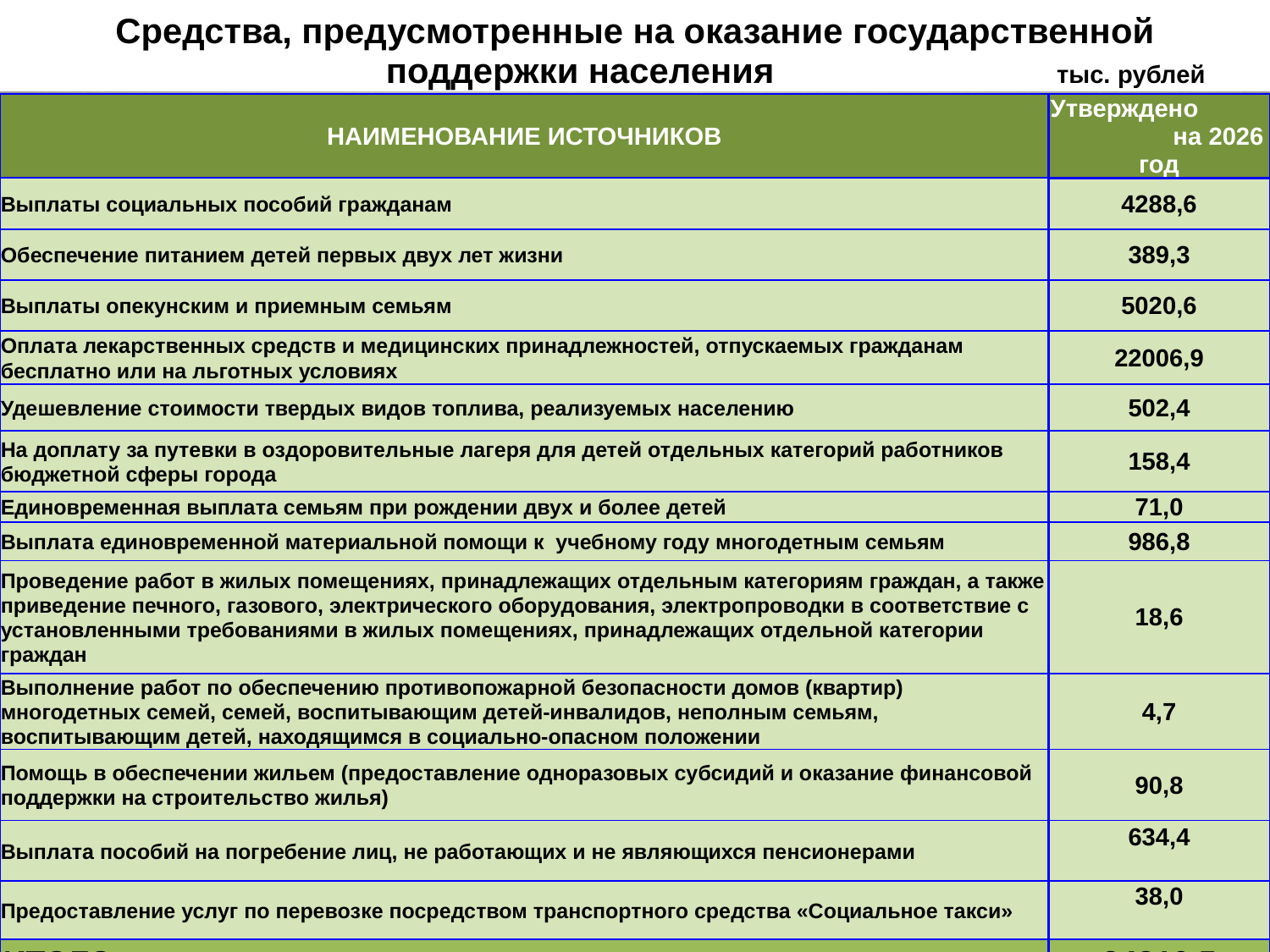

| Средства, предусмотренные на оказание государственной |
| --- |
| поддержки населения тыс. рублей |
| НАИМЕНОВАНИЕ ИСТОЧНИКОВ | Утверждено на 2026 год |
| --- | --- |
| Выплаты социальных пособий гражданам | 4288,6 |
| Обеспечение питанием детей первых двух лет жизни | 389,3 |
| Выплаты опекунским и приемным семьям | 5020,6 |
| Оплата лекарственных средств и медицинских принадлежностей, отпускаемых гражданам бесплатно или на льготных условиях | 22006,9 |
| Удешевление стоимости твердых видов топлива, реализуемых населению | 502,4 |
| На доплату за путевки в оздоровительные лагеря для детей отдельных категорий работников бюджетной сферы города | 158,4 |
| Единовременная выплата семьям при рождении двух и более детей | 71,0 |
| Выплата единовременной материальной помощи к учебному году многодетным семьям | 986,8 |
| Проведение работ в жилых помещениях, принадлежащих отдельным категориям граждан, а также приведение печного, газового, электрического оборудования, электропроводки в соответствие с установленными требованиями в жилых помещениях, принадлежащих отдельной категории граждан | 18,6 |
| Выполнение работ по обеспечению противопожарной безопасности домов (квартир) многодетных семей, семей, воспитывающим детей-инвалидов, неполным семьям, воспитывающим детей, находящимся в социально-опасном положении | 4,7 |
| Помощь в обеспечении жильем (предоставление одноразовых субсидий и оказание финансовой поддержки на строительство жилья) | 90,8 |
| Выплата пособий на погребение лиц, не работающих и не являющихся пенсионерами | 634,4 |
| Предоставление услуг по перевозке посредством транспортного средства «Социальное такси» | 38,0 |
| ИТОГО | 34210,5 |